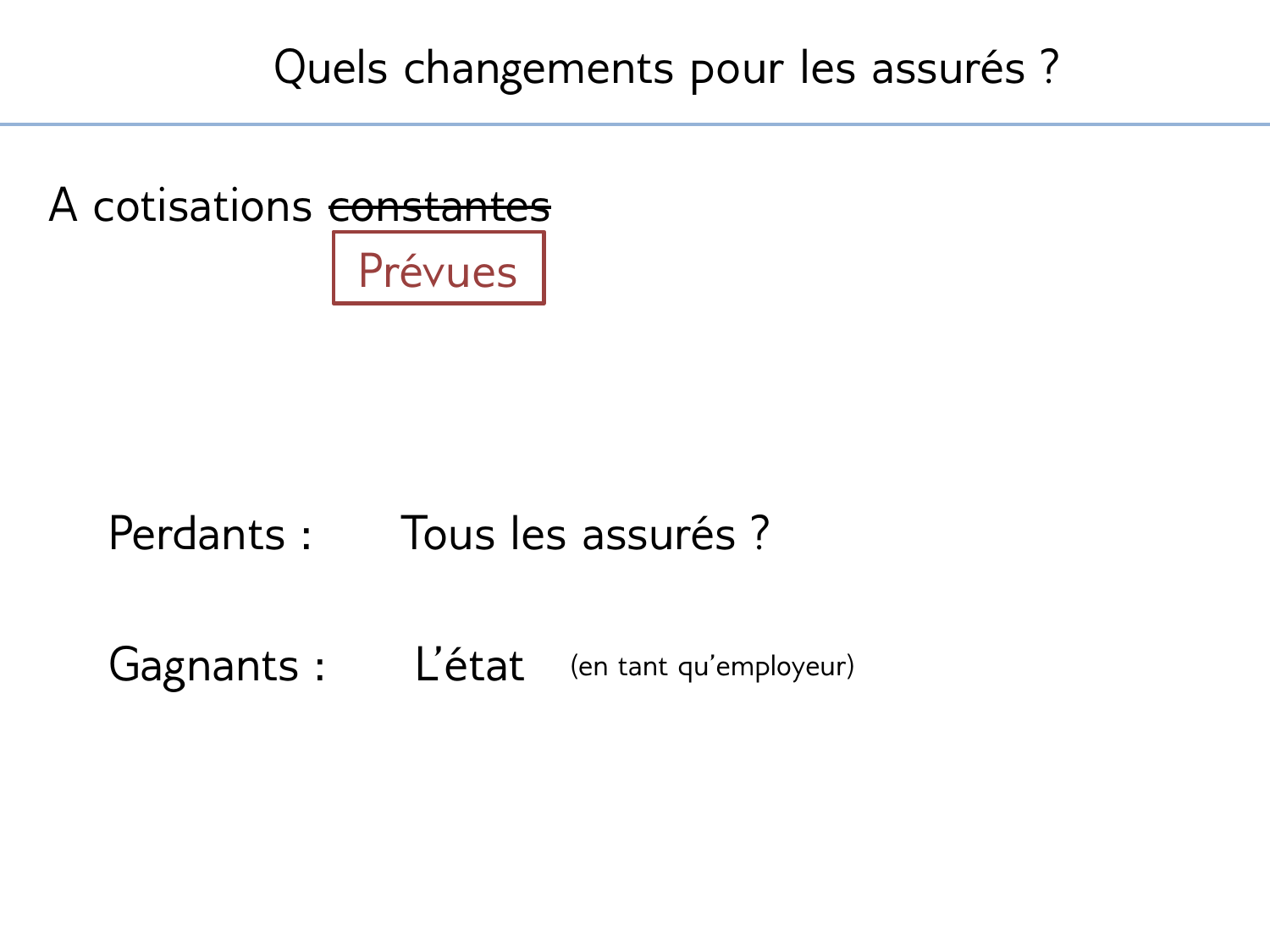

Quels changements pour les assurés ?

A cotisations constantes
Prévues
Perdants :      Tous les assurés ?
Gagnants :      L’état
(en tant qu’employeur)